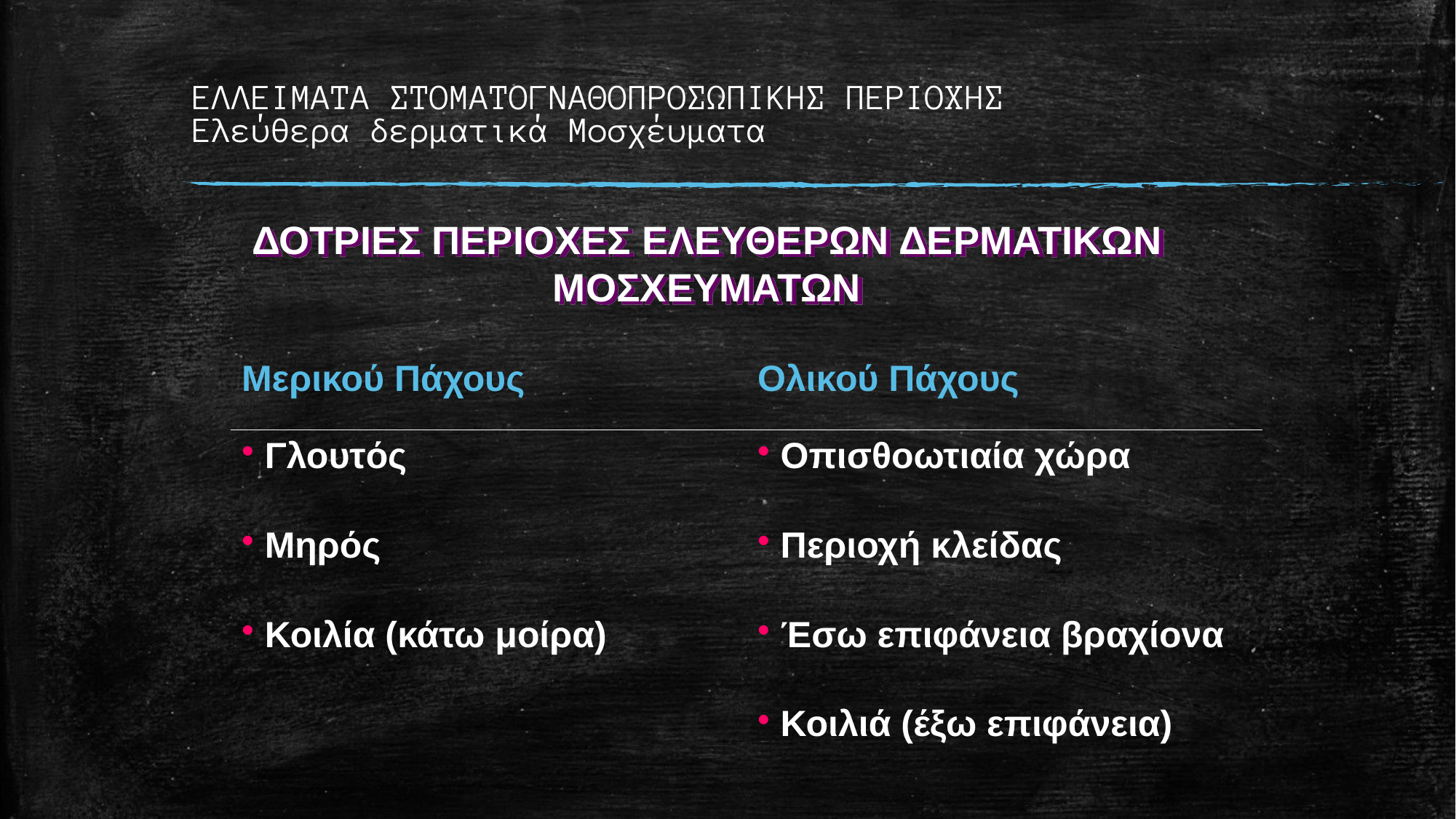

# EΛΛΕΙΜΑΤΑ ΣΤΟΜΑΤΟΓΝΑΘΟΠΡΟΣΩΠΙΚΗΣ ΠΕΡΙΟΧΗΣ Ελεύθερα δερματικά Μοσχέυματα
ΔΟΤΡΙΕΣ ΠΕΡΙΟΧΕΣ ΕΛΕΥΘΕΡΩΝ ΔΕΡΜΑΤΙΚΩΝ ΜΟΣΧΕΥΜΑΤΩΝ
| Μερικού Πάχους | Ολικού Πάχους |
| --- | --- |
| Γλουτός | Οπισθοωτιαία χώρα |
| Μηρός | Περιοχή κλείδας |
| Κοιλία (κάτω μοίρα) | Έσω επιφάνεια βραχίονα |
|  | Κοιλιά (έξω επιφάνεια) |